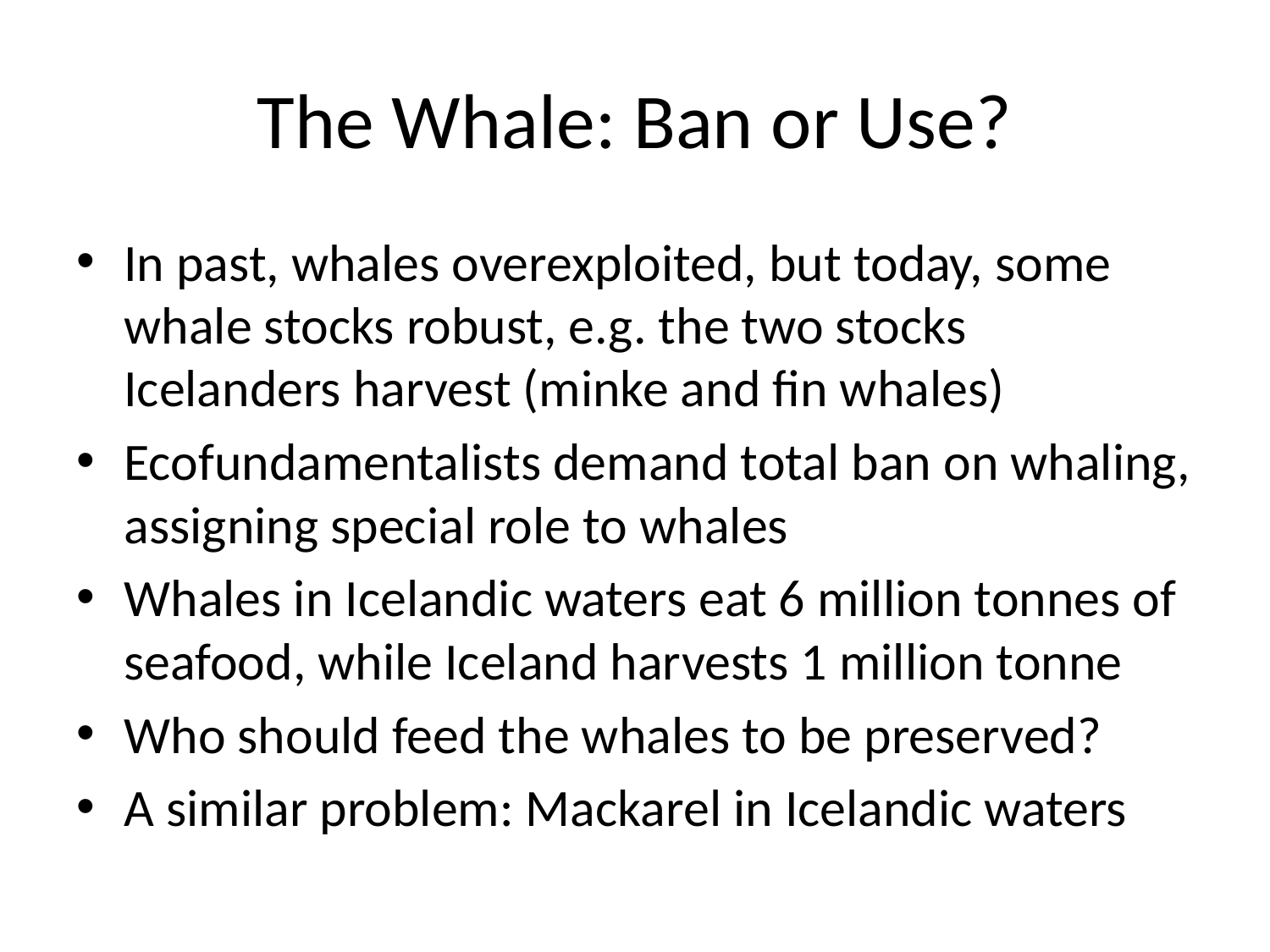

# The Whale: Ban or Use?
In past, whales overexploited, but today, some whale stocks robust, e.g. the two stocks Icelanders harvest (minke and fin whales)
Ecofundamentalists demand total ban on whaling, assigning special role to whales
Whales in Icelandic waters eat 6 million tonnes of seafood, while Iceland harvests 1 million tonne
Who should feed the whales to be preserved?
A similar problem: Mackarel in Icelandic waters